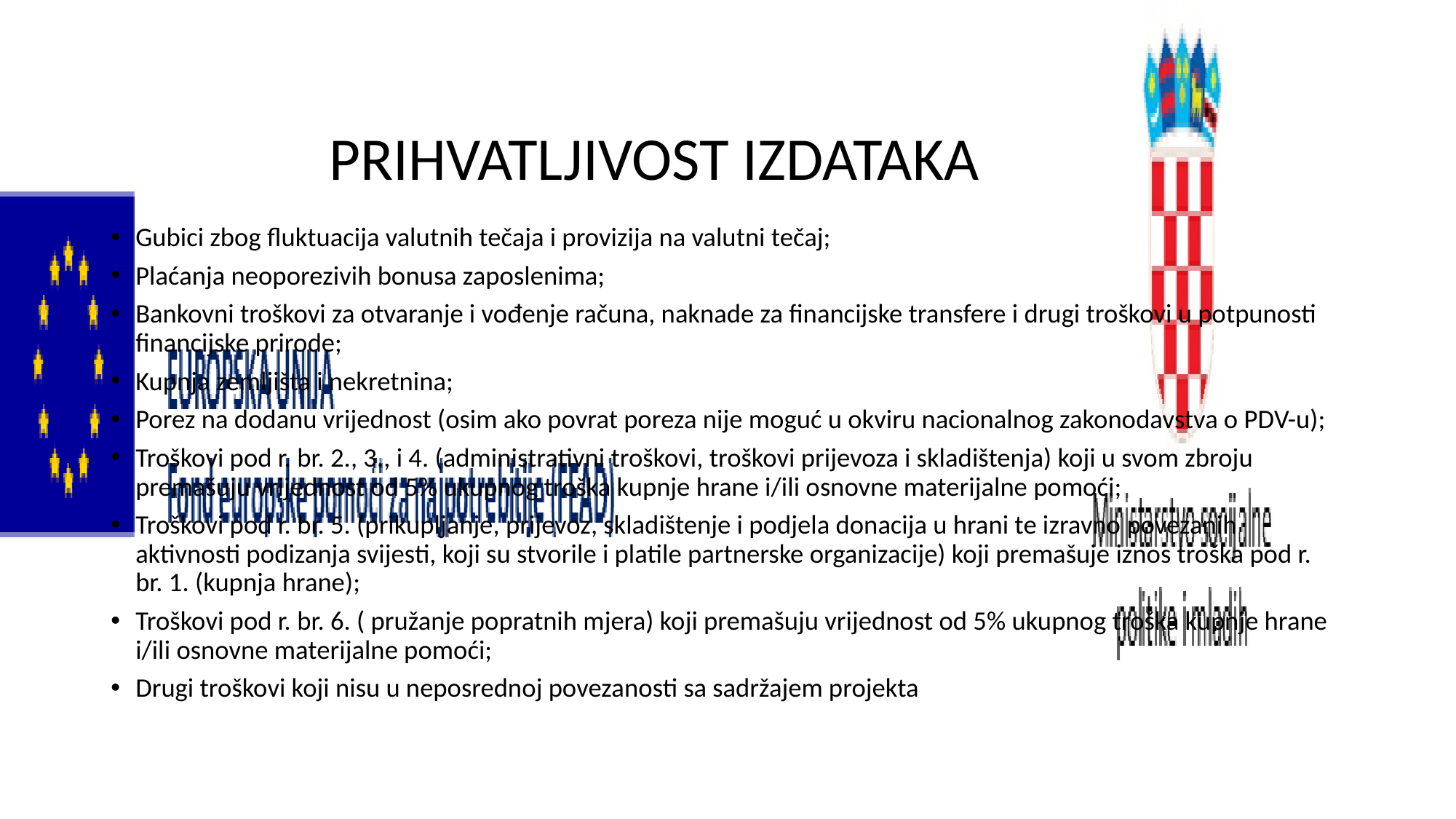

# PRIHVATLJIVOST IZDATAKA
Gubici zbog fluktuacija valutnih tečaja i provizija na valutni tečaj;
Plaćanja neoporezivih bonusa zaposlenima;
Bankovni troškovi za otvaranje i vođenje računa, naknade za financijske transfere i drugi troškovi u potpunosti financijske prirode;
Kupnja zemljišta i nekretnina;
Porez na dodanu vrijednost (osim ako povrat poreza nije moguć u okviru nacionalnog zakonodavstva o PDV-u);
Troškovi pod r. br. 2., 3., i 4. (administrativni troškovi, troškovi prijevoza i skladištenja) koji u svom zbroju premašuju vrijednost od 5% ukupnog troška kupnje hrane i/ili osnovne materijalne pomoći;
Troškovi pod r. br. 5. (prikupljanje, prijevoz, skladištenje i podjela donacija u hrani te izravno povezanih aktivnosti podizanja svijesti, koji su stvorile i platile partnerske organizacije) koji premašuje iznos troška pod r. br. 1. (kupnja hrane);
Troškovi pod r. br. 6. ( pružanje popratnih mjera) koji premašuju vrijednost od 5% ukupnog troška kupnje hrane i/ili osnovne materijalne pomoći;
Drugi troškovi koji nisu u neposrednoj povezanosti sa sadržajem projekta